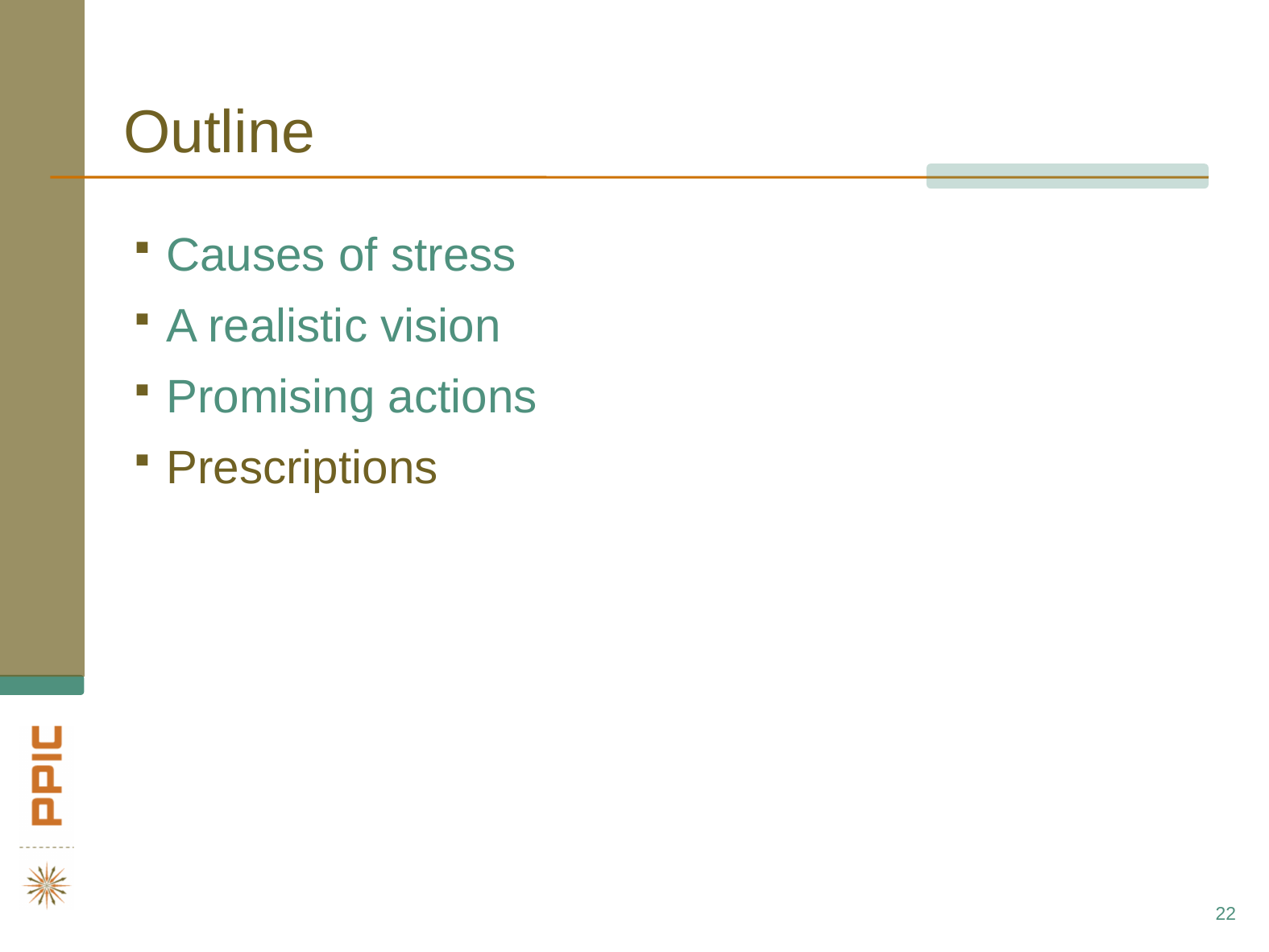

# Outline
Causes of stress
A realistic vision
Promising actions
Prescriptions

22